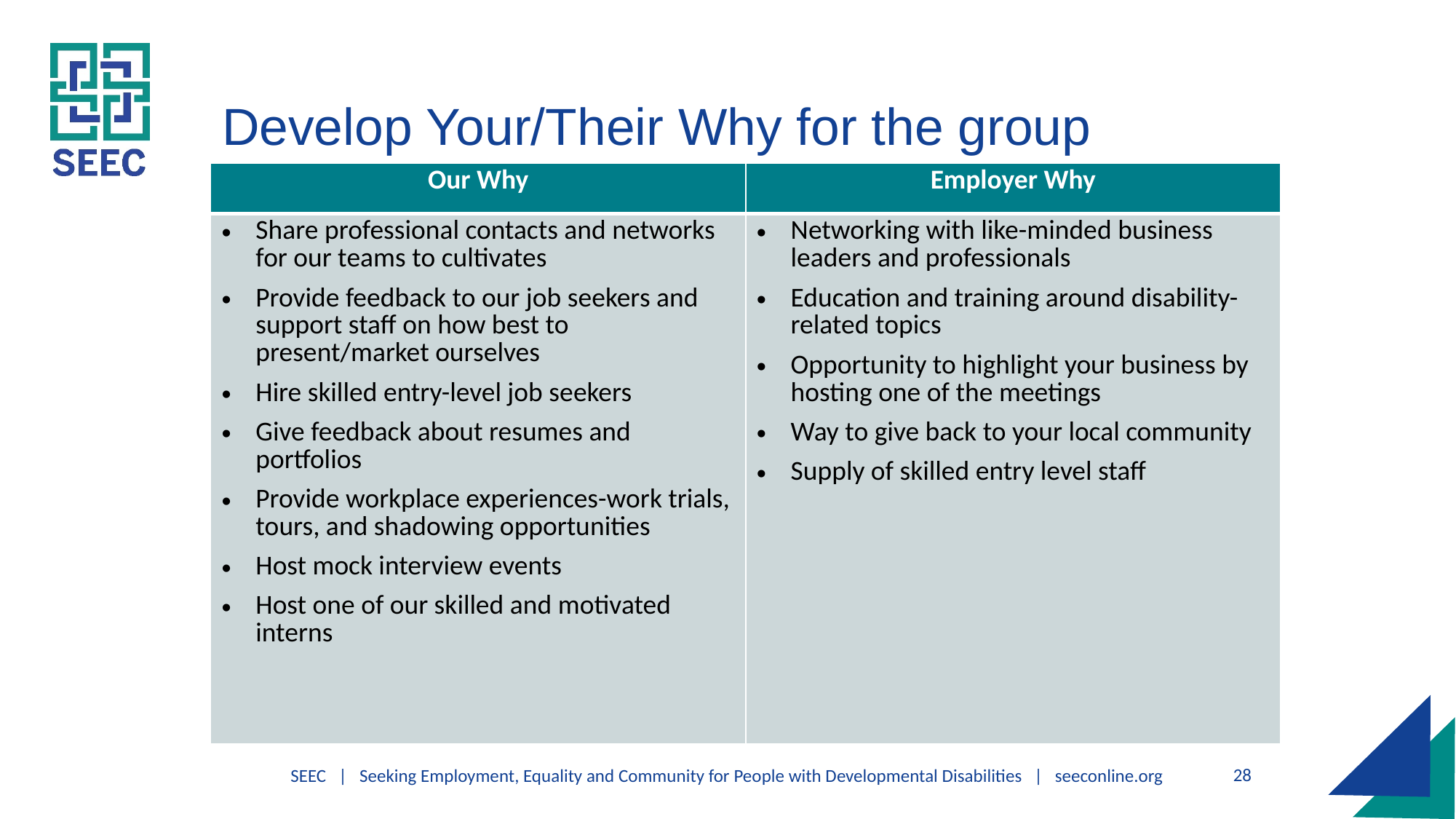

# Develop Your/Their Why for the group
| Our Why | Employer Why |
| --- | --- |
| Share professional contacts and networks for our teams to cultivates Provide feedback to our job seekers and support staff on how best to present/market ourselves Hire skilled entry-level job seekers Give feedback about resumes and portfolios Provide workplace experiences-work trials, tours, and shadowing opportunities Host mock interview events Host one of our skilled and motivated interns | Networking with like-minded business leaders and professionals Education and training around disability-related topics Opportunity to highlight your business by hosting one of the meetings Way to give back to your local community Supply of skilled entry level staff |